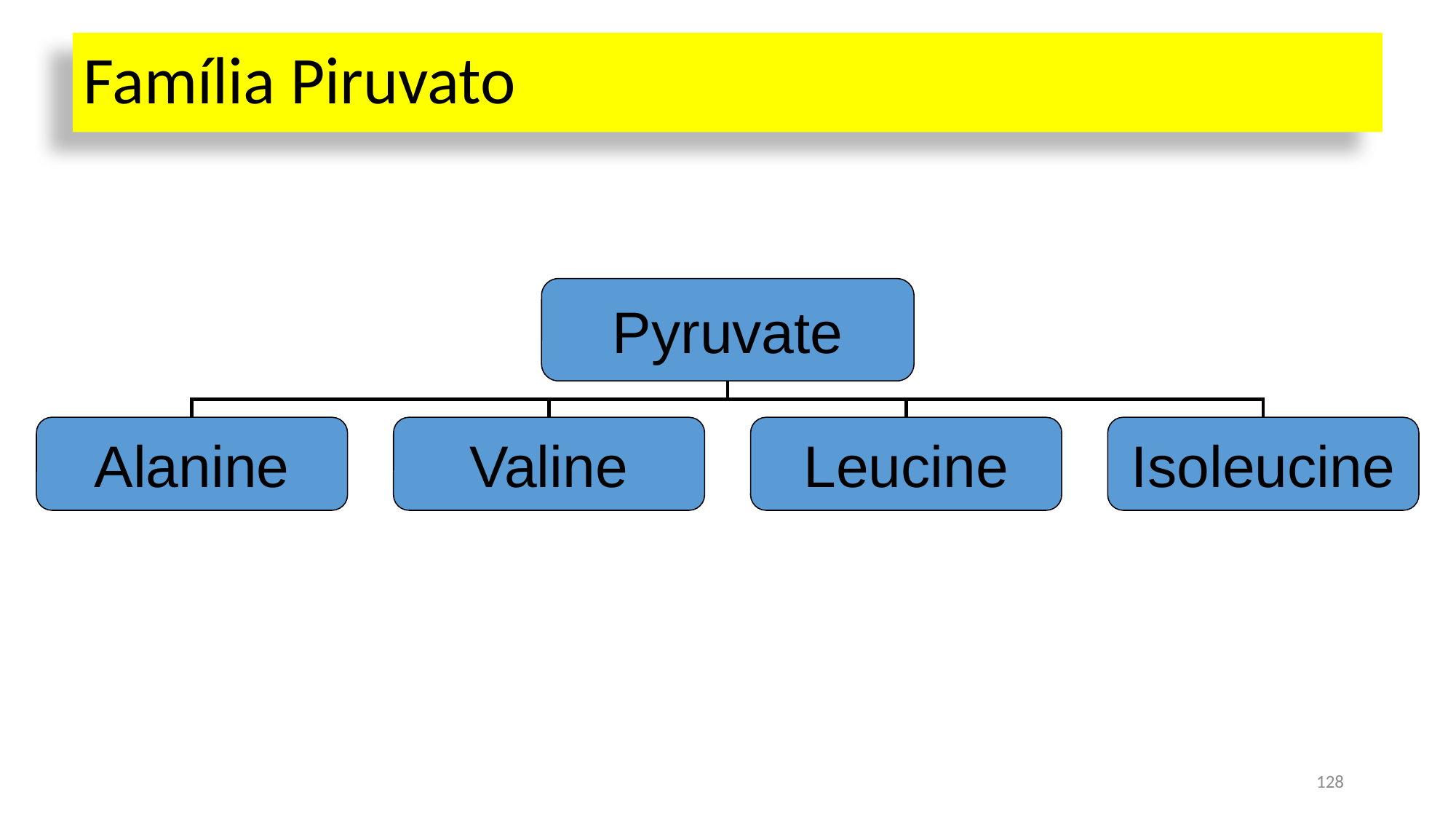

# Família Piruvato
Pyruvate
Alanine
Valine
Leucine
Isoleucine
128